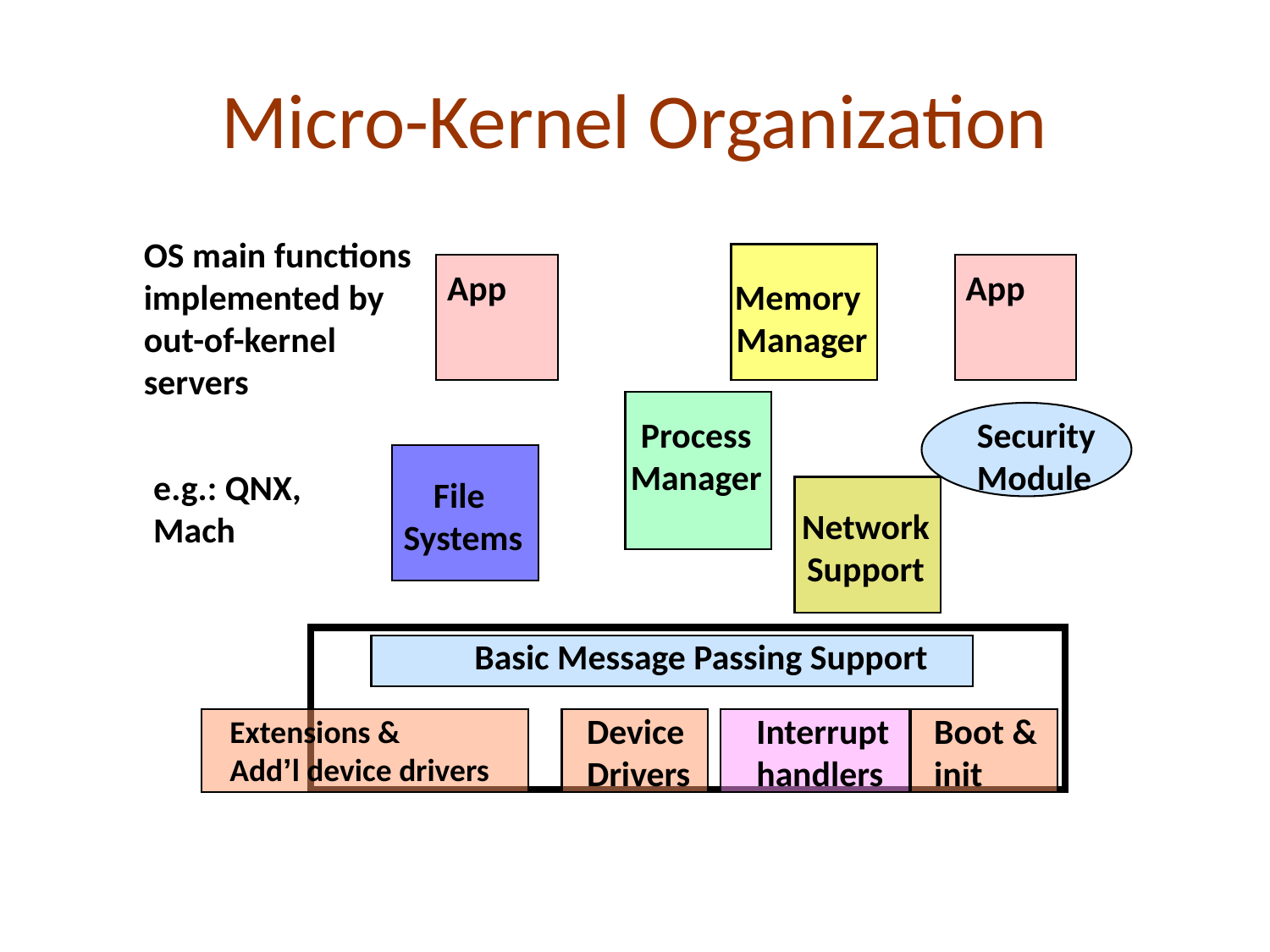

# Micro-Kernel Organization
OS main functions
implemented by
out-of-kernel
servers

Memory
Manager

App

App

Security
Module
Process
Manager

File
Systems
e.g.: QNX,
Mach

Network
Support

Basic Message Passing Support

Device
Drivers

Interrupt
handlers

Boot &
init

Extensions &
Add’l device drivers